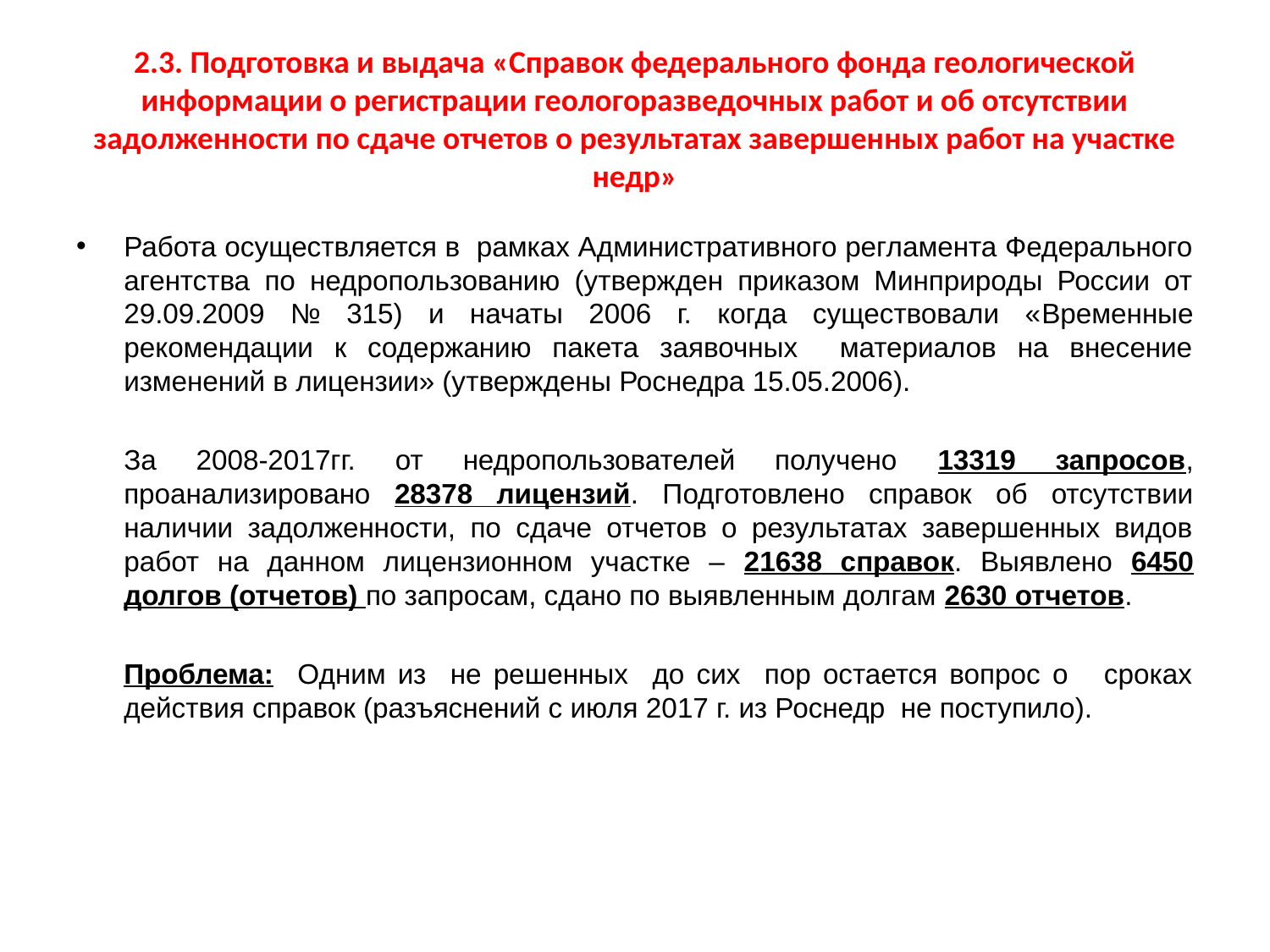

# 2.3. Подготовка и выдача «Справок федерального фонда геологической информации о регистрации геологоразведочных работ и об отсутствии задолженности по сдаче отчетов о результатах завершенных работ на участке недр»
Работа осуществляется в  рамках Административного регламента Федерального агентства по недропользованию (утвержден приказом Минприроды России от 29.09.2009 № 315) и начаты 2006 г. когда существовали «Временные рекомендации к содержанию пакета заявочных  материалов на внесение изменений в лицензии» (утверждены Роснедра 15.05.2006).

За 2008-2017гг. от недропользователей получено 13319 запросов, проанализировано 28378 лицензий. Подготовлено справок об отсутствии наличии задолженности, по сдаче отчетов о результатах завершенных видов работ на данном лицензионном участке – 21638 справок. Выявлено 6450 долгов (отчетов) по запросам, сдано по выявленным долгам 2630 отчетов.

Проблема:  Одним из  не решенных  до сих  пор остается вопрос о   сроках действия справок (разъяснений с июля 2017 г. из Роснедр  не поступило).